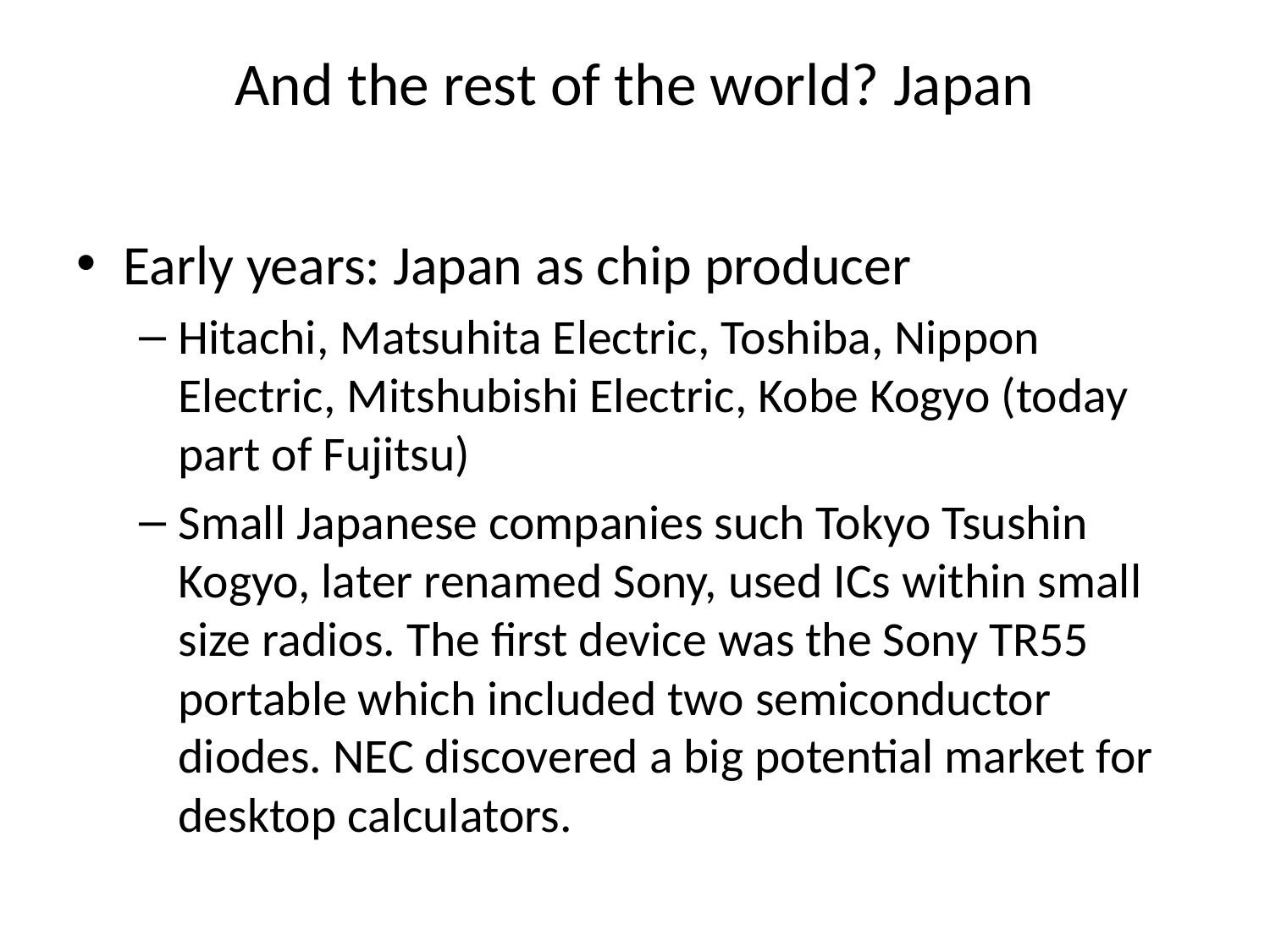

# And the rest of the world? Japan
Early years: Japan as chip producer
Hitachi, Matsuhita Electric, Toshiba, Nippon Electric, Mitshubishi Electric, Kobe Kogyo (today part of Fujitsu)
Small Japanese companies such Tokyo Tsushin Kogyo, later renamed Sony, used ICs within small size radios. The first device was the Sony TR55 portable which included two semiconductor diodes. NEC discovered a big potential market for desktop calculators.